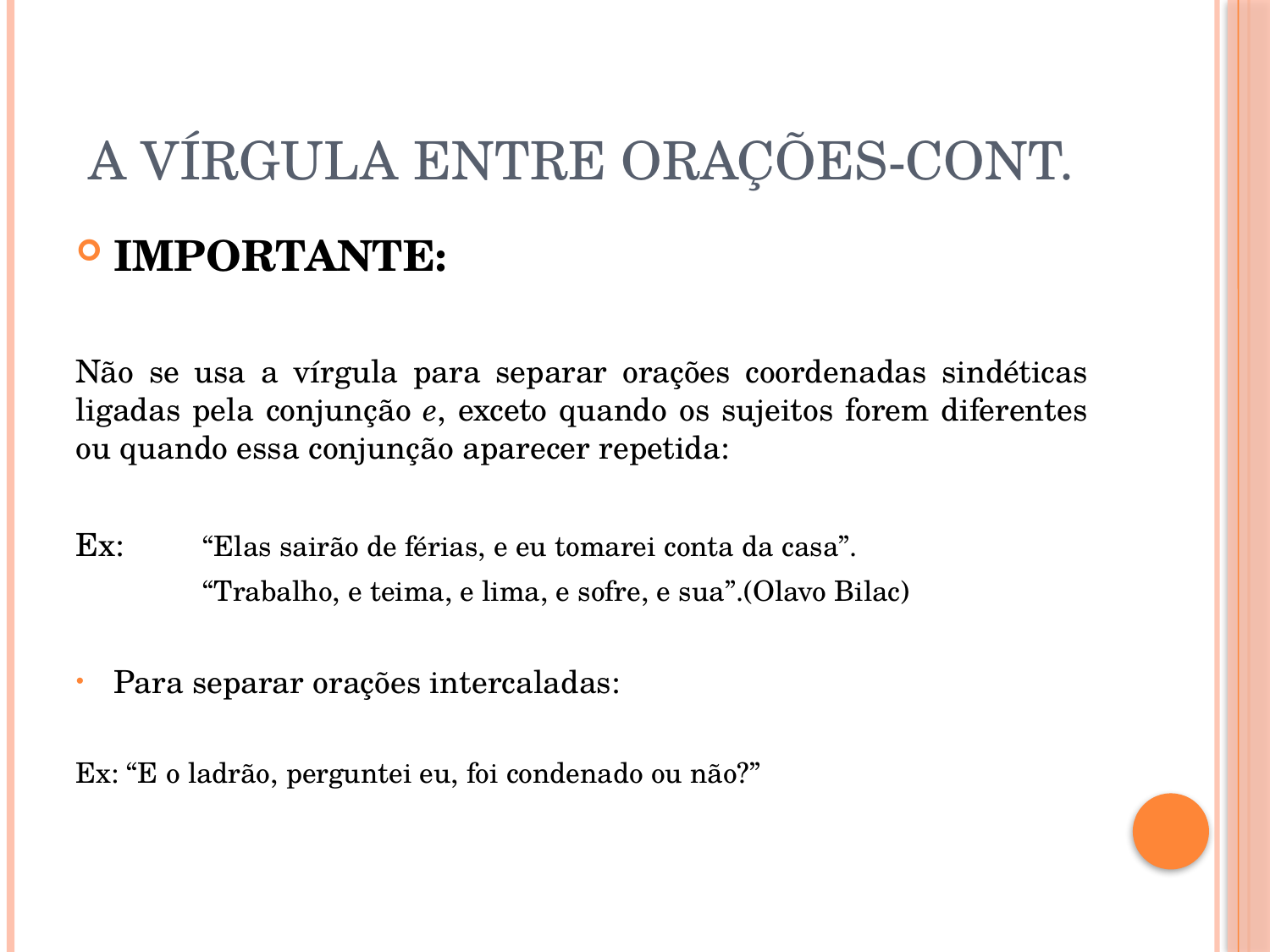

# A vírgula entre orações-cont.
IMPORTANTE:

Não se usa a vírgula para separar orações coordenadas sindéticas ligadas pela conjunção e, exceto quando os sujeitos forem diferentes ou quando essa conjunção aparecer repetida:

Ex: 	“Elas sairão de férias, e eu tomarei conta da casa”.
	“Trabalho, e teima, e lima, e sofre, e sua”.(Olavo Bilac)

Para separar orações intercaladas:

Ex: “E o ladrão, perguntei eu, foi condenado ou não?”